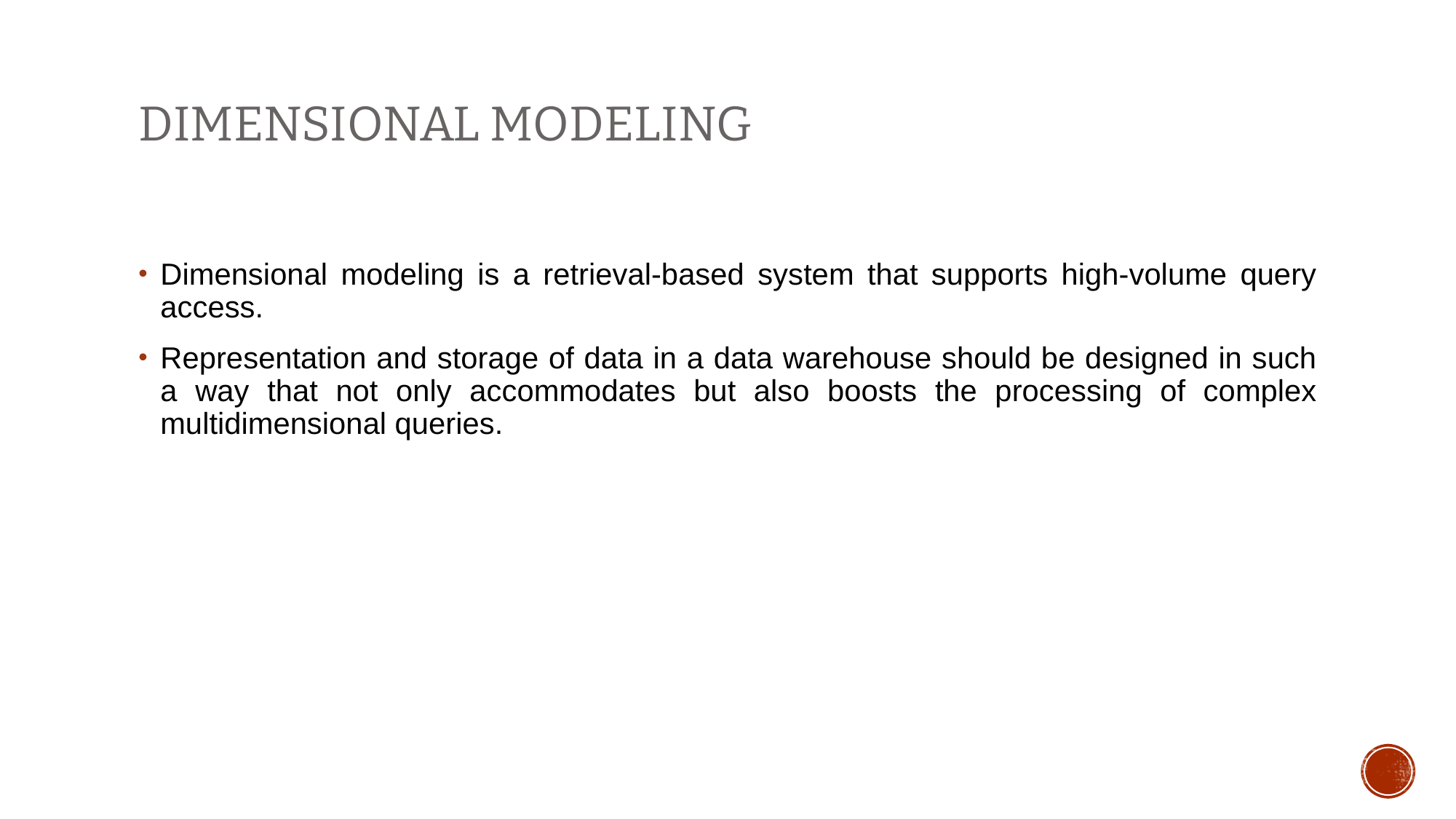

# Dimensional Modeling
Dimensional modeling is a retrieval-based system that supports high-volume query access.
Representation and storage of data in a data warehouse should be designed in such a way that not only accommodates but also boosts the processing of complex multidimensional queries.